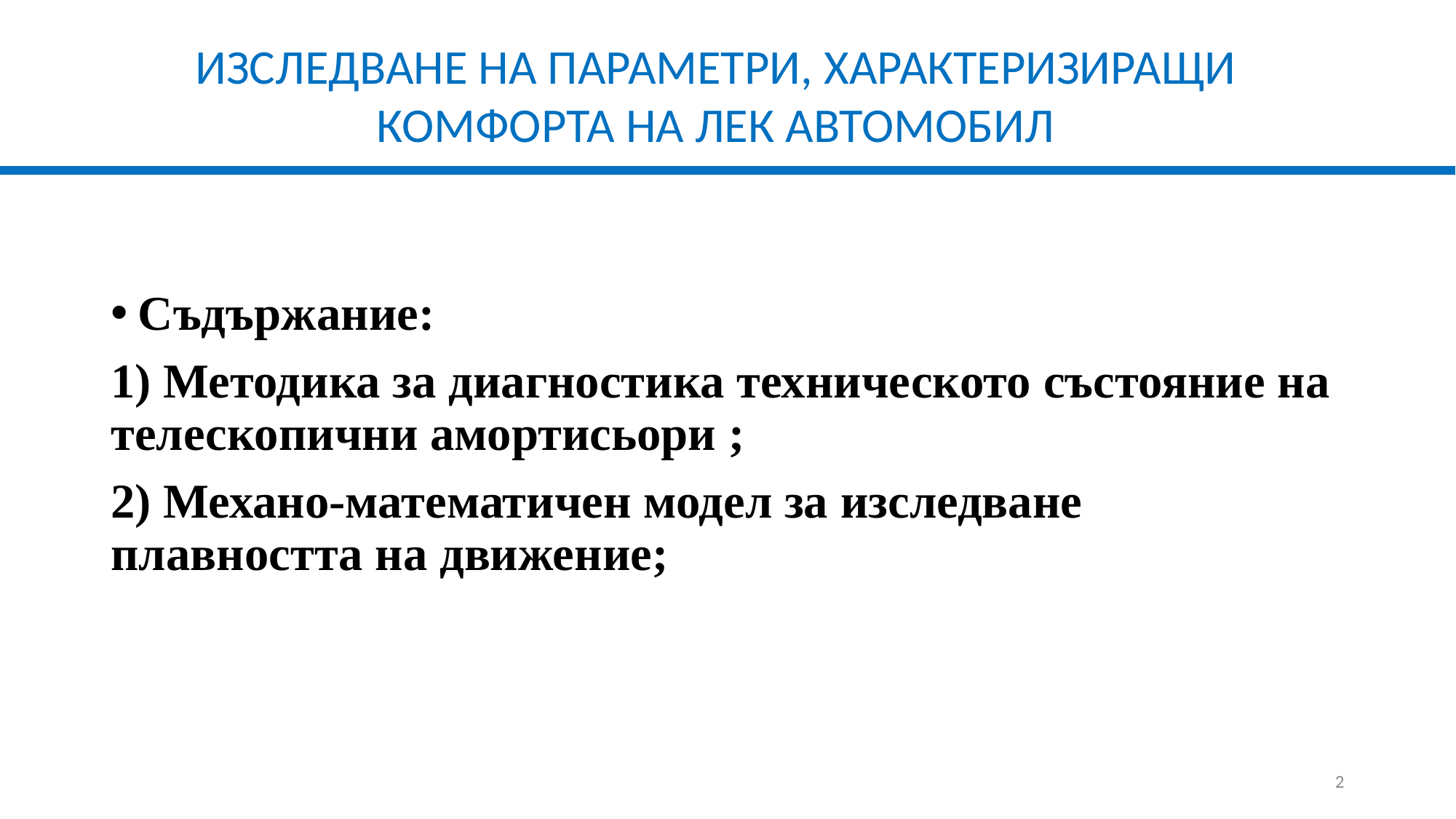

ИЗСЛЕДВАНЕ НА ПАРАМЕТРИ, ХАРАКТЕРИЗИРАЩИ КОМФОРТА НА ЛЕК АВТОМОБИЛ
Съдържание:
1) Методика за диагностика техническото състояние на телескопични амортисьори ;
2) Механо-математичен модел за изследване плавността на движение;
2